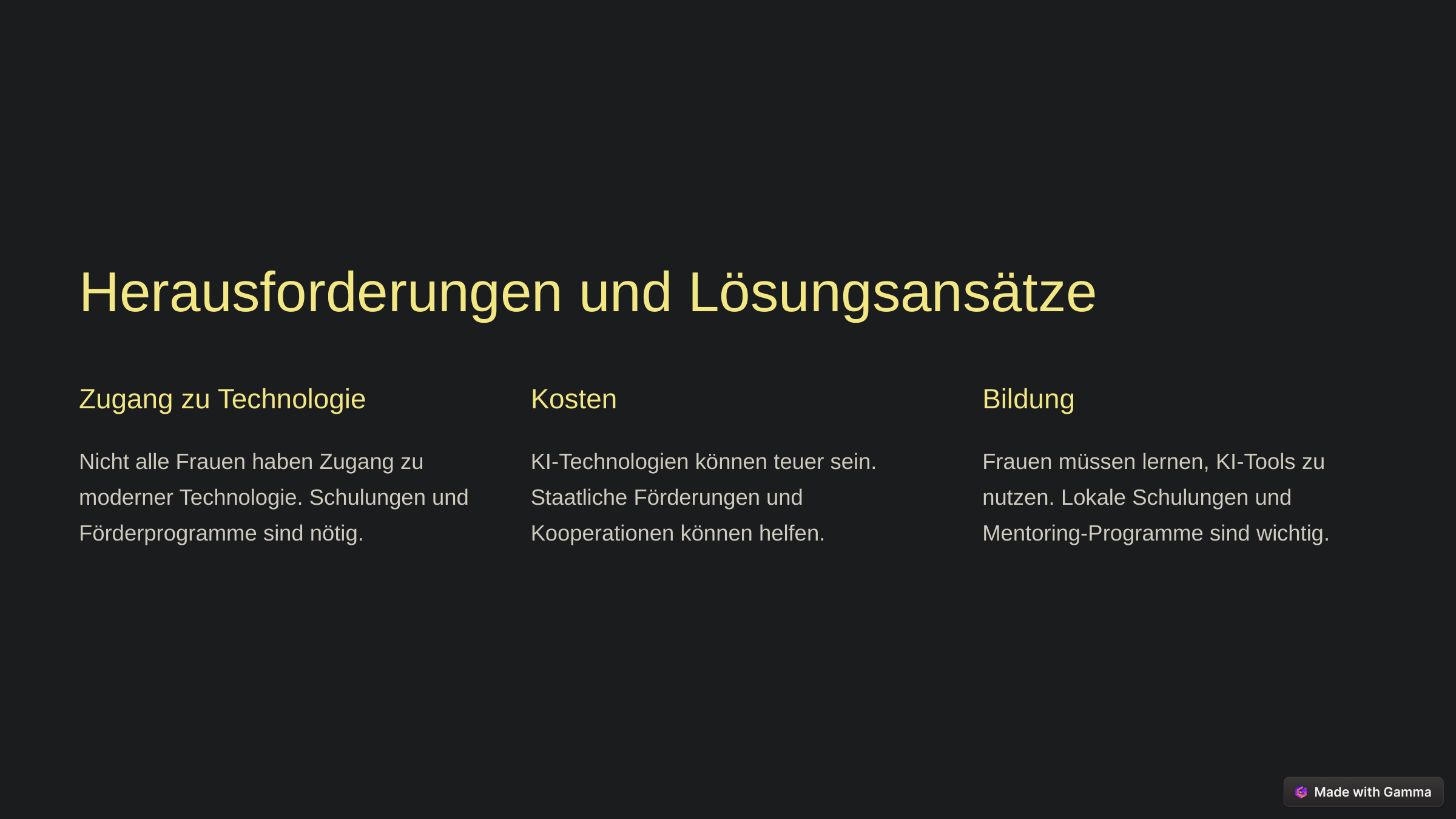

Herausforderungen und Lösungsansätze
Zugang zu Technologie
Kosten
Bildung
Nicht alle Frauen haben Zugang zu moderner Technologie. Schulungen und Förderprogramme sind nötig.
KI-Technologien können teuer sein. Staatliche Förderungen und Kooperationen können helfen.
Frauen müssen lernen, KI-Tools zu nutzen. Lokale Schulungen und Mentoring-Programme sind wichtig.